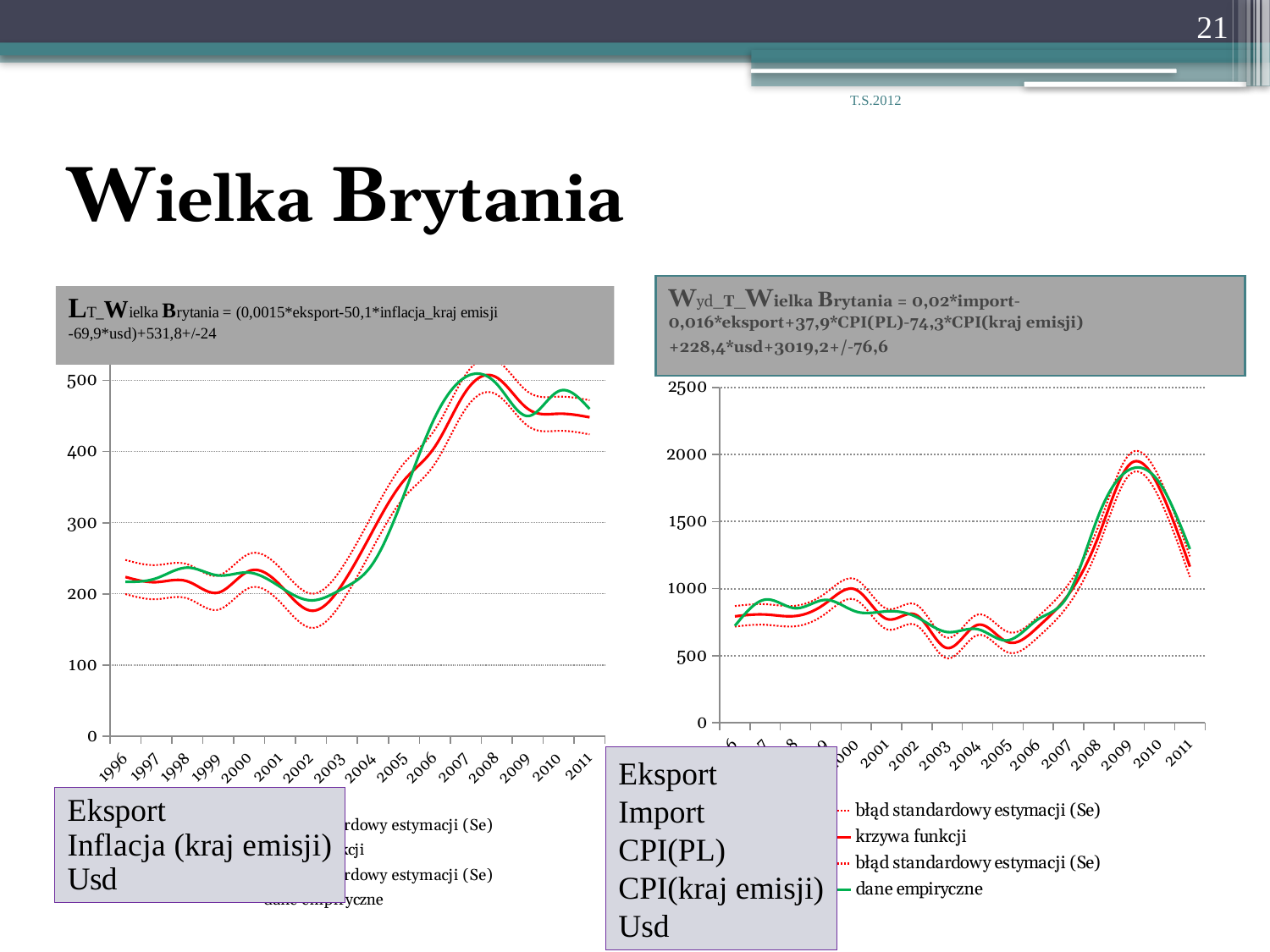

21
T.S.2012
# Wielka Brytania
Wyd_T_Wielka Brytania = 0,02*import-0,016*eksport+37,9*CPI(PL)-74,3*CPI(kraj emisji)
+228,4*usd+3019,2+/-76,6

### Chart

| Category | błąd standardowy estymacji (Se) | krzywa funkcji | błąd standardowy estymacji (Se) | dane empiryczne |
|---|---|---|---|---|
| 1996 | 199.85375899999997 | 223.85375899999997 | 247.85375899999997 | 217.0 |
| 1997 | 192.61930079999928 | 216.61930079999928 | 240.61930079999928 | 222.0 |
| 1998 | 193.81327079999932 | 217.81327079999932 | 241.81327079999932 | 237.0 |
| 1999 | 177.89556499999998 | 201.89556499999998 | 225.89556499999998 | 226.0 |
| 2000 | 208.35718640000096 | 232.35718640000096 | 256.35718640000005 | 230.0 |
| 2001 | 188.55299140000062 | 212.55299140000062 | 236.55299140000062 | 210.0 |
| 2002 | 152.483797 | 176.483797 | 200.483797 | 191.0 |
| 2003 | 188.90478139999993 | 212.90478139999993 | 236.90478139999993 | 207.0 |
| 2004 | 265.1127839999999 | 289.1127839999999 | 313.1127839999999 | 243.0 |
| 2005 | 335.423924799999 | 359.423924799999 | 383.423924799999 | 339.0 |
| 2006 | 382.7787549999986 | 406.7787549999986 | 430.7787549999986 | 448.0 |
| 2007 | 460.52894419999996 | 484.52894419999996 | 508.52894419999996 | 505.0 |
| 2008 | 480.13984860000124 | 504.13984860000124 | 528.1398485999999 | 495.0 |
| 2009 | 436.26046499999995 | 460.26046499999995 | 484.26046499999995 | 450.0 |
| 2010 | 429.2611181999987 | 453.2611181999987 | 477.2611181999987 | 485.0 |
| 2011 | 424.2626884 | 448.2626884 | 472.2626884 | 460.0 |

### Chart

| Category | błąd standardowy estymacji (Se) | krzywa funkcji | błąd standardowy estymacji (Se) | dane empiryczne |
|---|---|---|---|---|
| 1996 | 717.195528000001 | 793.8155279999978 | 870.4355279999977 | 722.6619999999995 |
| 1997 | 730.7869736000035 | 807.406973600002 | 884.026973600002 | 918.624 |
| 1998 | 719.6838336000047 | 796.3038336000016 | 872.923833600003 | 854.021 |
| 1999 | 815.410760000001 | 892.030760000001 | 968.650760000001 | 916.49 |
| 2000 | 914.6824888000007 | 991.3024887999978 | 1067.9224888000008 | 828.859999999998 |
| 2001 | 697.8465087999972 | 774.4665087999971 | 851.0865088000011 | 831.06 |
| 2002 | 724.6687640000004 | 801.2887640000035 | 877.9087640000006 | 787.3399999999995 |
| 2003 | 480.3703488 | 556.9903488 | 633.6103488 | 676.6700000000005 |
| 2004 | 653.3055679999977 | 729.9255679999977 | 806.5455680000005 | 697.9 |
| 2005 | 524.4643416000007 | 601.0843416000035 | 677.7043416000035 | 614.61 |
| 2006 | 639.6747800000048 | 716.2947800000048 | 792.9147800000015 | 772.52 |
| 2007 | 880.1685464000004 | 956.7885464000005 | 1033.4085464000011 | 957.2800000000005 |
| 2008 | 1321.4739912000014 | 1398.0939912000008 | 1474.713991200001 | 1551.9 |
| 2009 | 1846.4190600000031 | 1923.0390600000019 | 1999.6590600000018 | 1886.1 |
| 2010 | 1670.327554400006 | 1746.9475544000084 | 1823.5675544000057 | 1788.3 |
| 2011 | 1086.985252800001 | 1163.6052528000005 | 1240.225252800001 | 1295.0 |
Eksport
Import
CPI(PL)
CPI(kraj emisji)
Usd